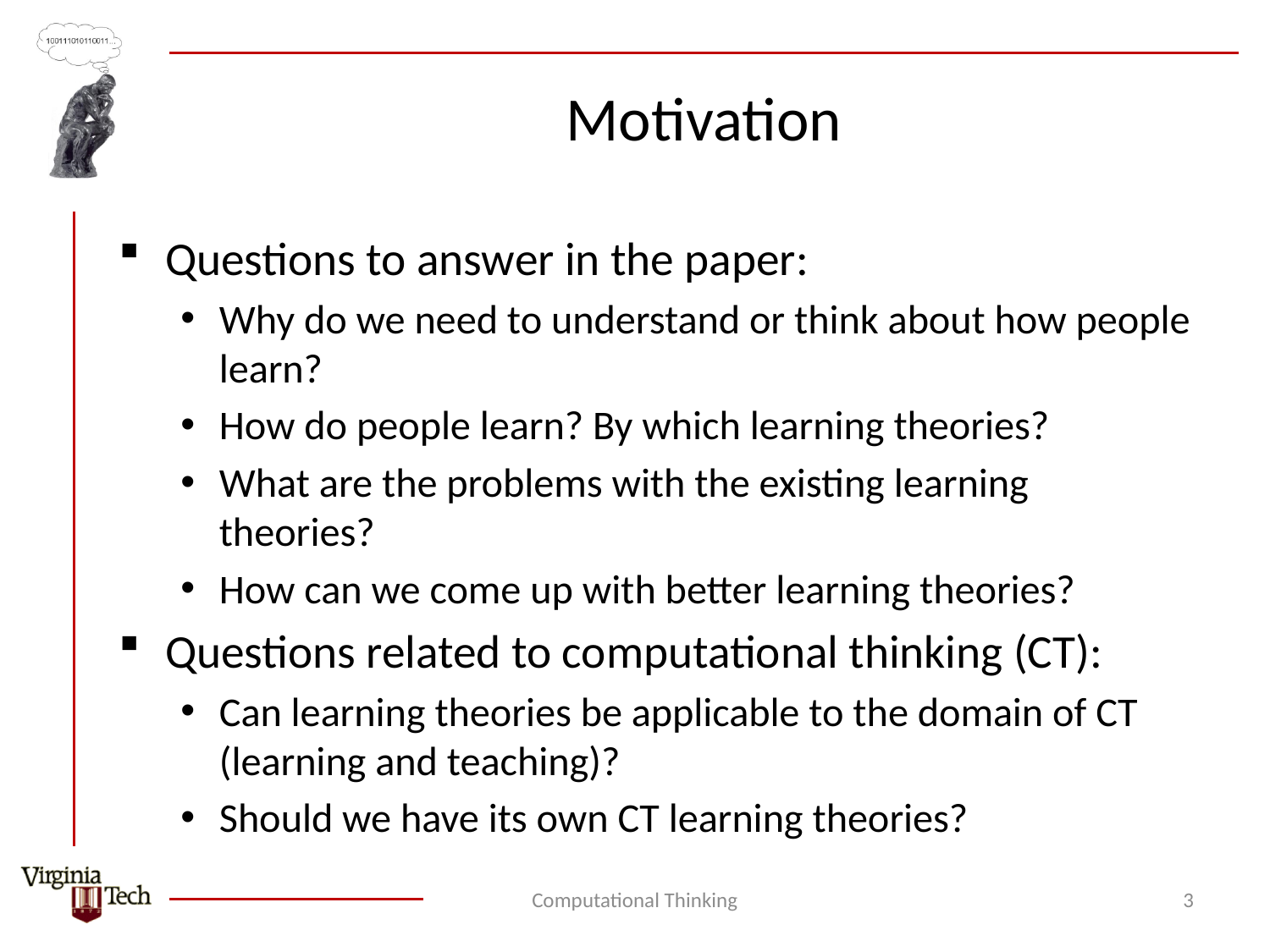

# Motivation
Questions to answer in the paper:
Why do we need to understand or think about how people learn?
How do people learn? By which learning theories?
What are the problems with the existing learning theories?
How can we come up with better learning theories?
Questions related to computational thinking (CT):
Can learning theories be applicable to the domain of CT (learning and teaching)?
Should we have its own CT learning theories?

Computational Thinking
3